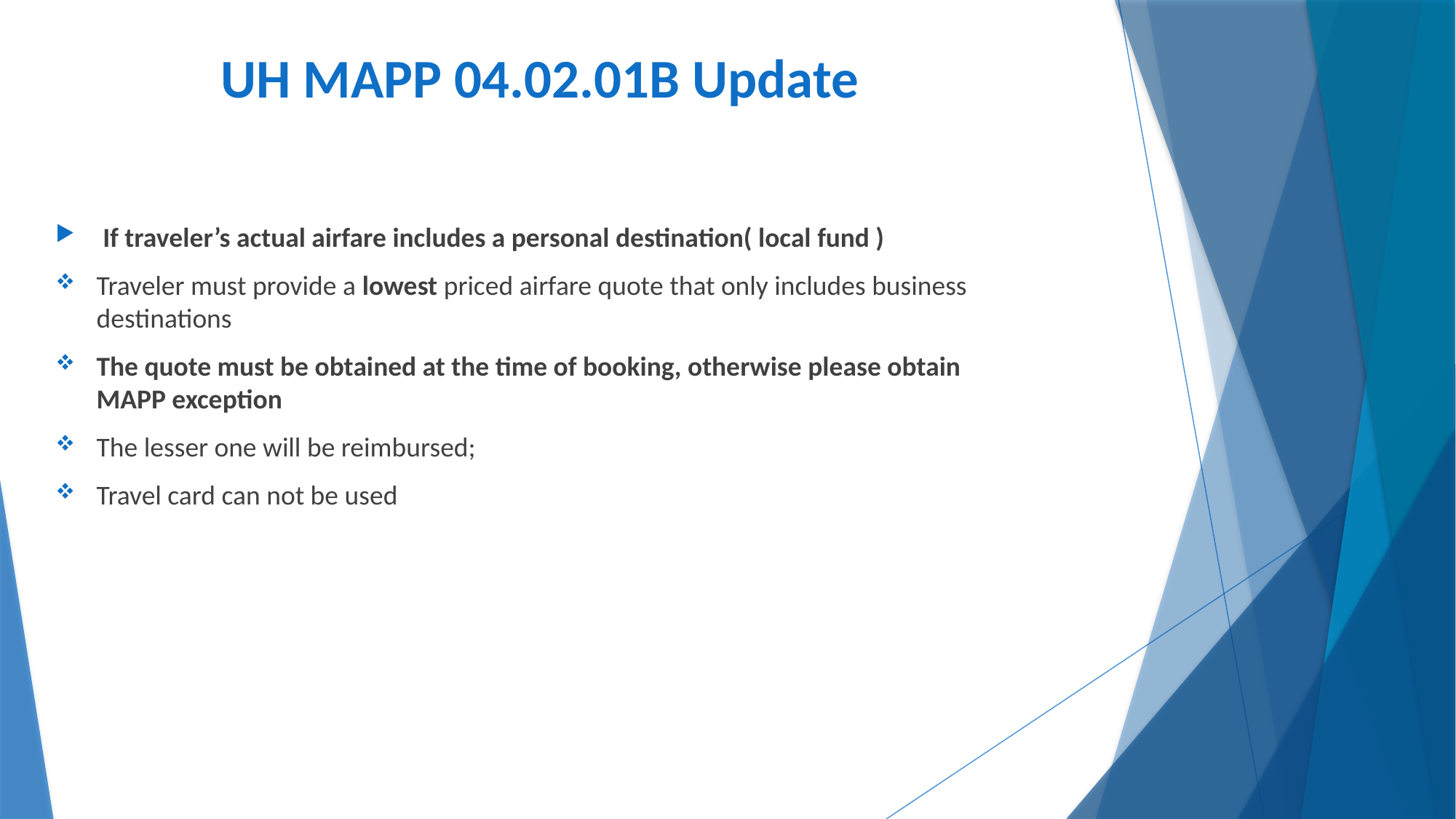

# UH MAPP 04.02.01B Update

 If traveler’s actual airfare includes a personal destination( local fund )
Traveler must provide a lowest priced airfare quote that only includes business destinations
The quote must be obtained at the time of booking, otherwise please obtain MAPP exception
The lesser one will be reimbursed;
Travel card can not be used